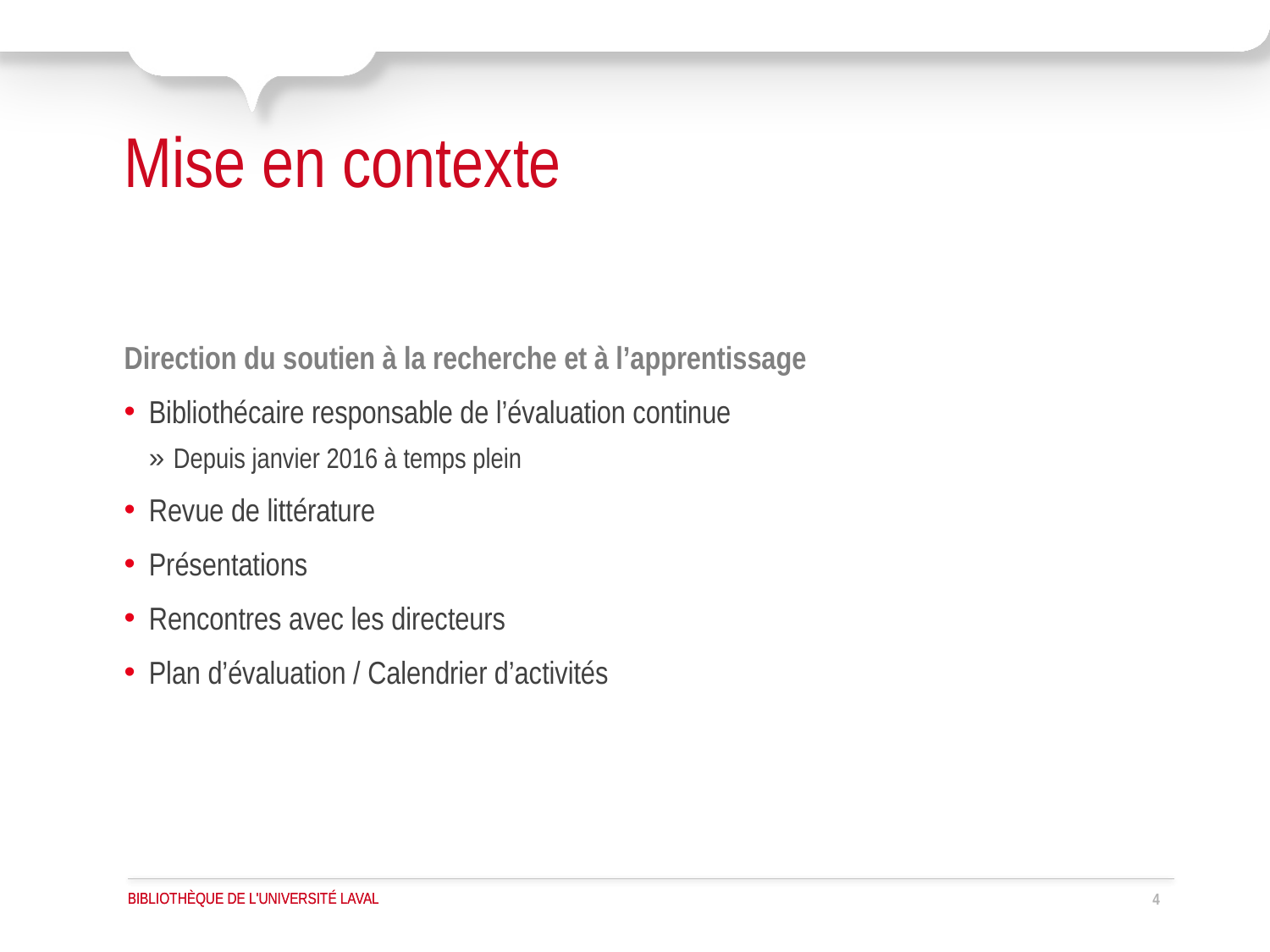

# Mise en contexte
Direction du soutien à la recherche et à l’apprentissage
Bibliothécaire responsable de l’évaluation continue
Depuis janvier 2016 à temps plein
Revue de littérature
Présentations
Rencontres avec les directeurs
Plan d’évaluation / Calendrier d’activités
4